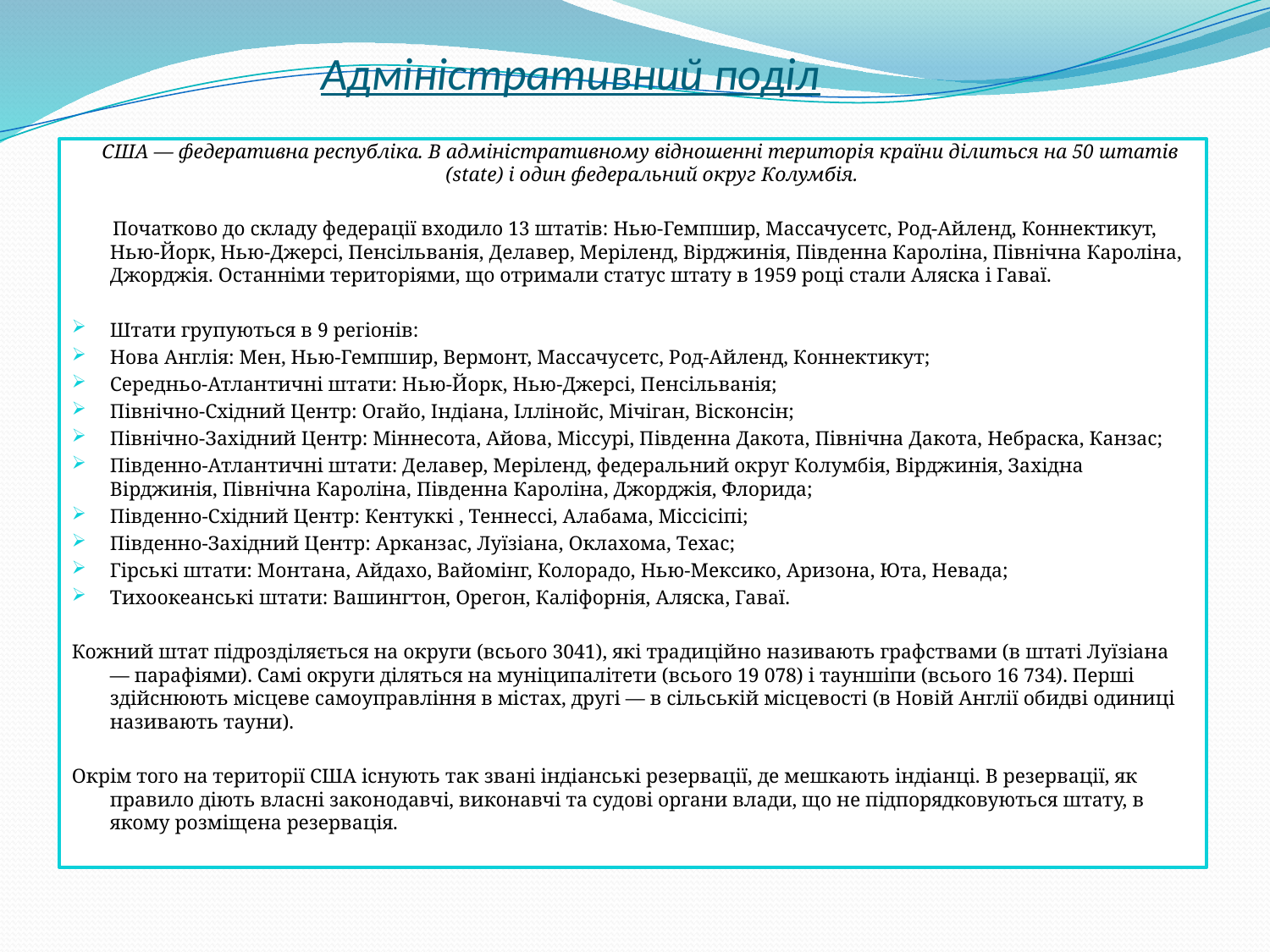

# Адміністративний поділ
   США — федеративна республіка. В адміністративному відношенні територія країни ділиться на 50 штатів (state) і один федеральний округ Колумбія.

        Початково до складу федерації входило 13 штатів: Нью-Гемпшир, Массачусетс, Род-Айленд, Коннектикут, Нью-Йорк, Нью-Джерсі, Пенсільванія, Делавер, Меріленд, Вірджинія, Південна Кароліна, Північна Кароліна, Джорджія. Останніми територіями, що отримали статус штату в 1959 році стали Аляска і Гаваї.

Штати групуються в 9 регіонів:
Нова Англія: Мен, Нью-Гемпшир, Вермонт, Массачусетс, Род-Айленд, Коннектикут;
Середньо-Атлантичні штати: Нью-Йорк, Нью-Джерсі, Пенсільванія;
Північно-Східний Центр: Огайо, Індіана, Іллінойс, Мічіган, Вісконсін;
Північно-Західний Центр: Міннесота, Айова, Міссурі, Південна Дакота, Північна Дакота, Небраска, Канзас;
Південно-Атлантичні штати: Делавер, Меріленд, федеральний округ Колумбія, Вірджинія, Західна Вірджинія, Північна Кароліна, Південна Кароліна, Джорджія, Флорида;
Південно-Східний Центр: Кентуккі , Теннессі, Алабама, Міссісіпі;
Південно-Західний Центр: Арканзас, Луїзіана, Оклахома, Техас;
Гірські штати: Монтана, Айдахо, Вайомінг, Колорадо, Нью-Мексико, Аризона, Юта, Невада;
Тихоокеанські штати: Вашингтон, Орегон, Каліфорнія, Аляска, Гаваї.

Кожний штат підрозділяється на округи (всього 3041), які традиційно називають графствами (в штаті Луїзіана — парафіями). Самі округи діляться на муніципалітети (всього 19 078) і тауншіпи (всього 16 734). Перші здійснюють місцеве самоуправління в містах, другі — в сільській місцевості (в Новій Англії обидві одиниці називають тауни).

Окрім того на території США існують так звані індіанські резервації, де мешкають індіанці. В резервації, як правило діють власні законодавчі, виконавчі та судові органи влади, що не підпорядковуються штату, в якому розміщена резервація.